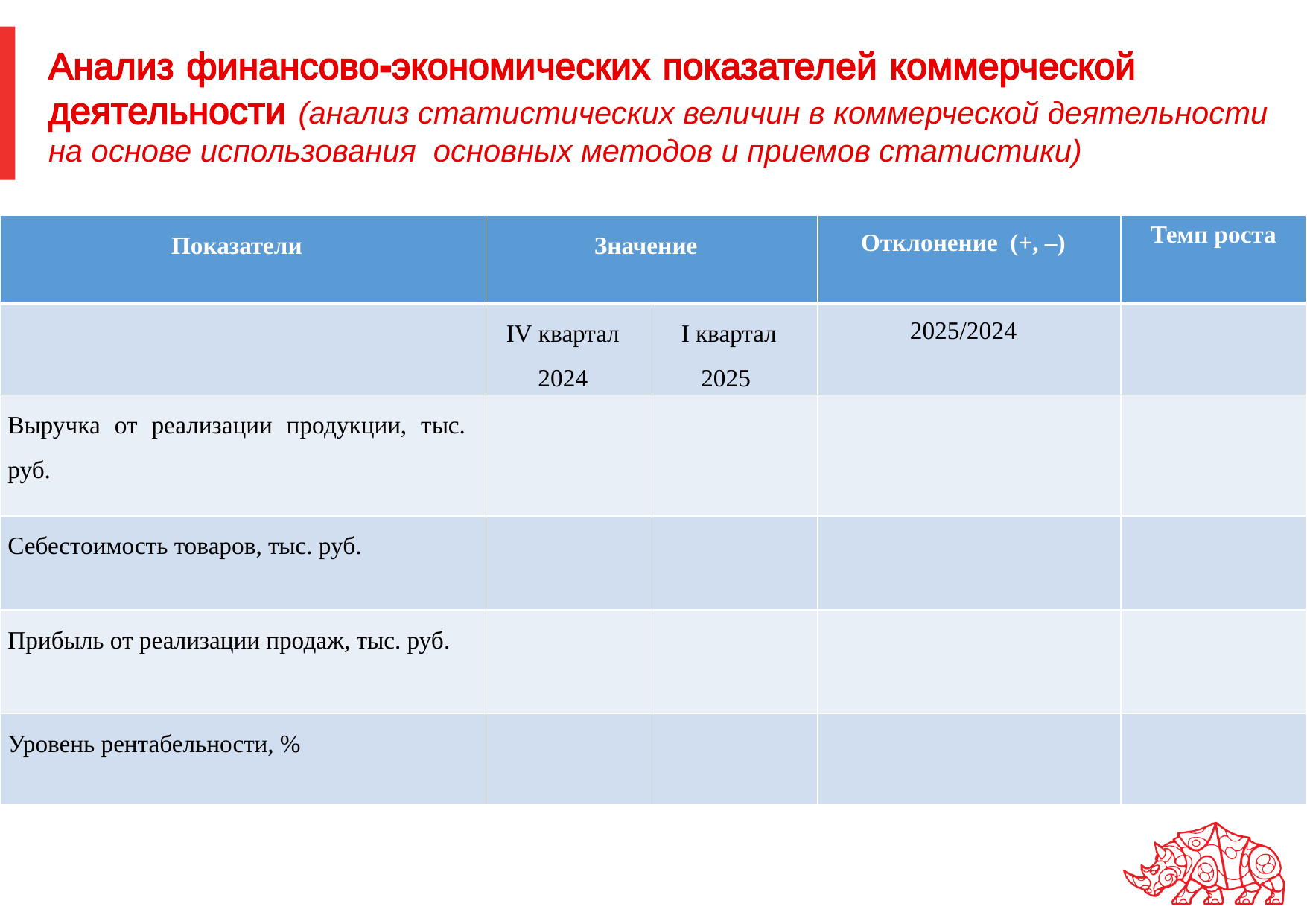

# Анализ финансово-экономических показателей коммерческой деятельности (анализ статистических величин в коммерческой деятельности на основе использования  основных методов и приемов статистики)
| Показатели | Значение |  | Отклонение (+, –) | Темп роста |
| --- | --- | --- | --- | --- |
|  | IV квартал 2024 | I квартал 2025 | 2025/2024 |  |
| Выручка от реализации продукции, тыс. руб. |  |  |  |  |
| Себестоимость товаров, тыс. руб. |  |  |  |  |
| Прибыль от реализации продаж, тыс. руб. |  |  |  |  |
| Уровень рентабельности, % |  |  |  |  |